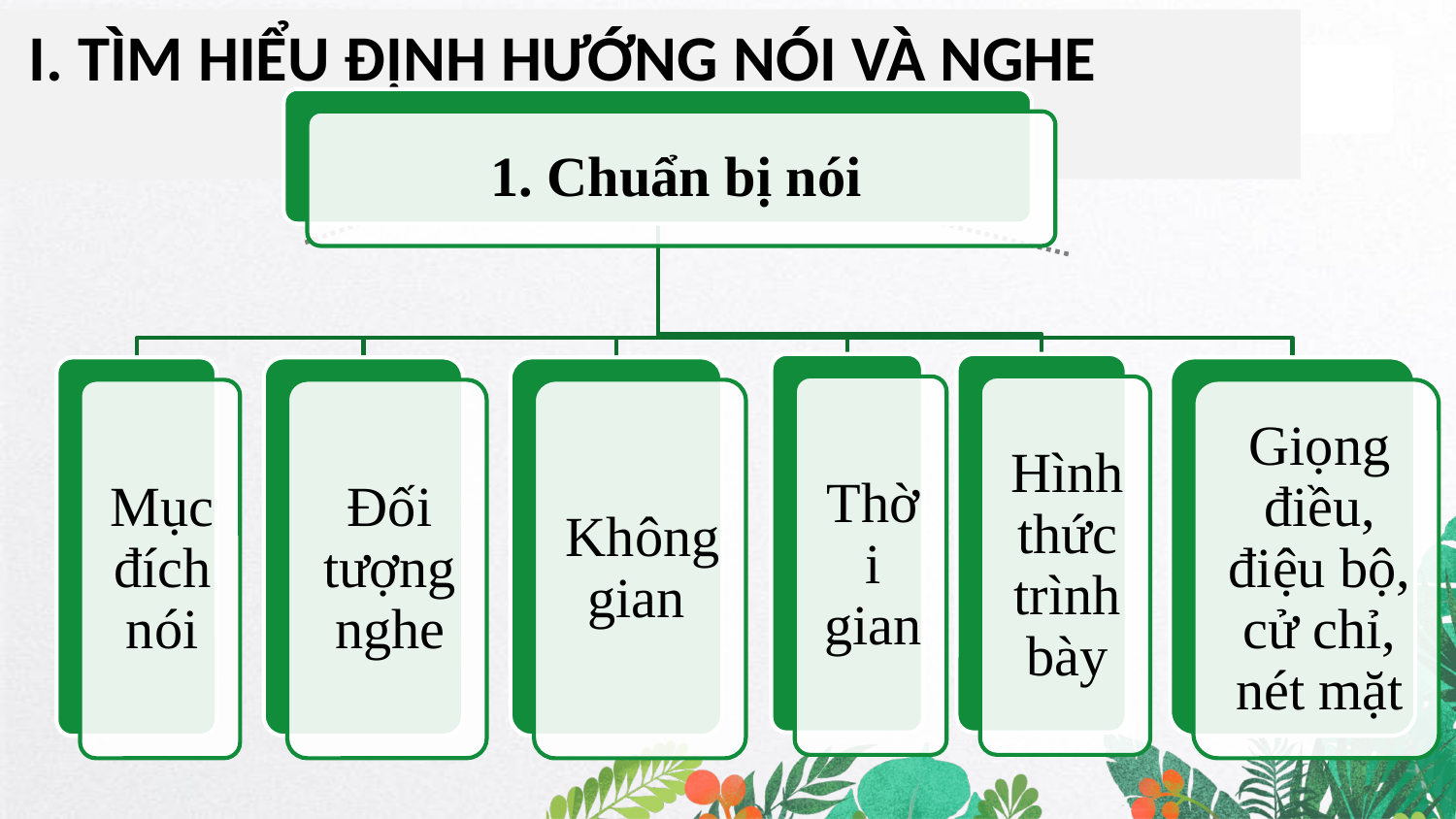

I. TÌM HIỂU ĐỊNH HƯỚNG NÓI VÀ NGHE

1. Chuẩn bị nói
Mục đích nói
Đối tượng nghe
Không gian
Thời gian
Hình thức trình bày
Giọng điều, điệu bộ, cử chỉ, nét mặt